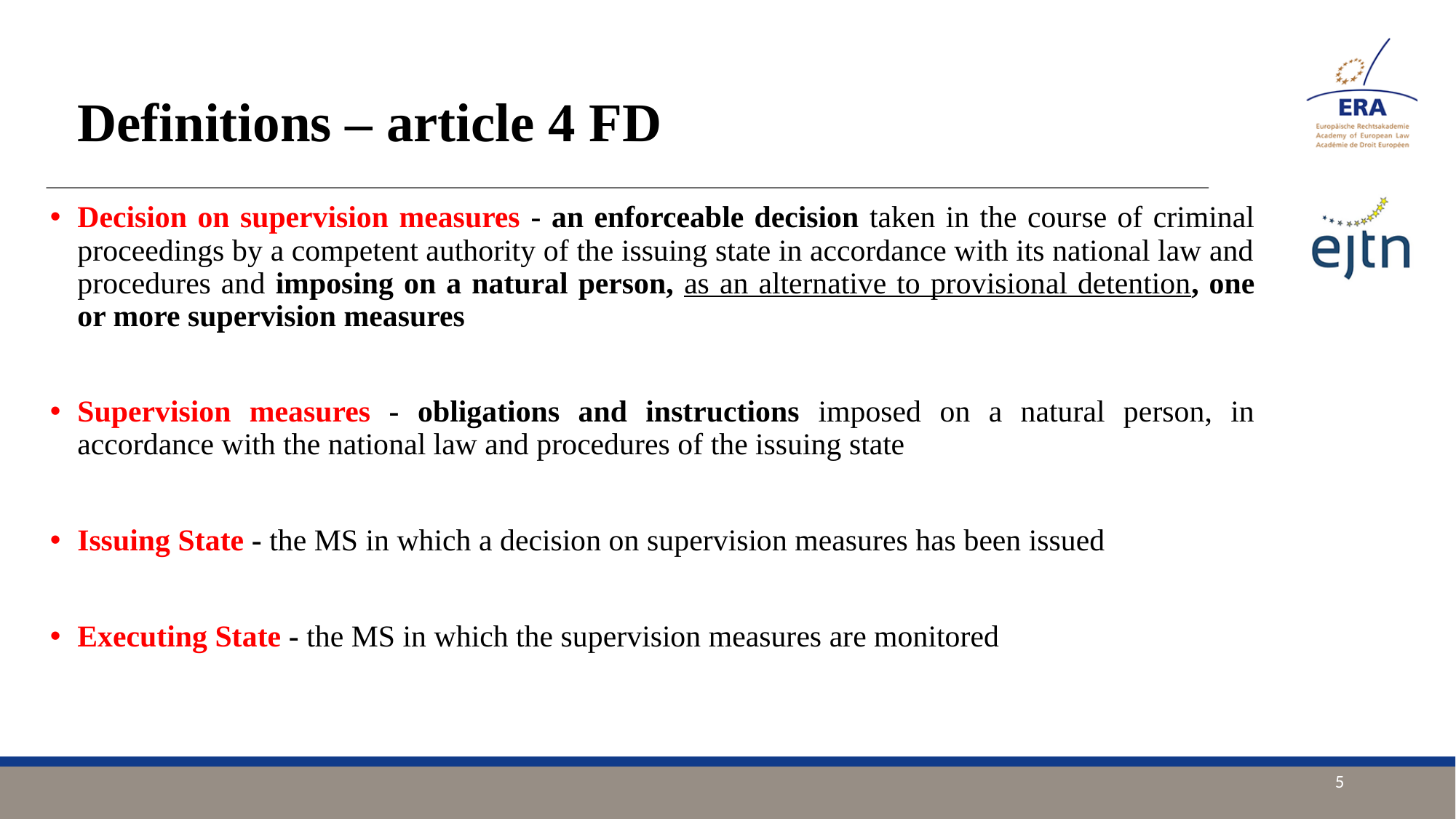

# Definitions – article 4 FD
Decision on supervision measures - an enforceable decision taken in the course of criminal proceedings by a competent authority of the issuing state in accordance with its national law and procedures and imposing on a natural person, as an alternative to provisional detention, one or more supervision measures

Supervision measures - obligations and instructions imposed on a natural person, in accordance with the national law and procedures of the issuing state

Issuing State - the MS in which a decision on supervision measures has been issued

Executing State - the MS in which the supervision measures are monitored
5